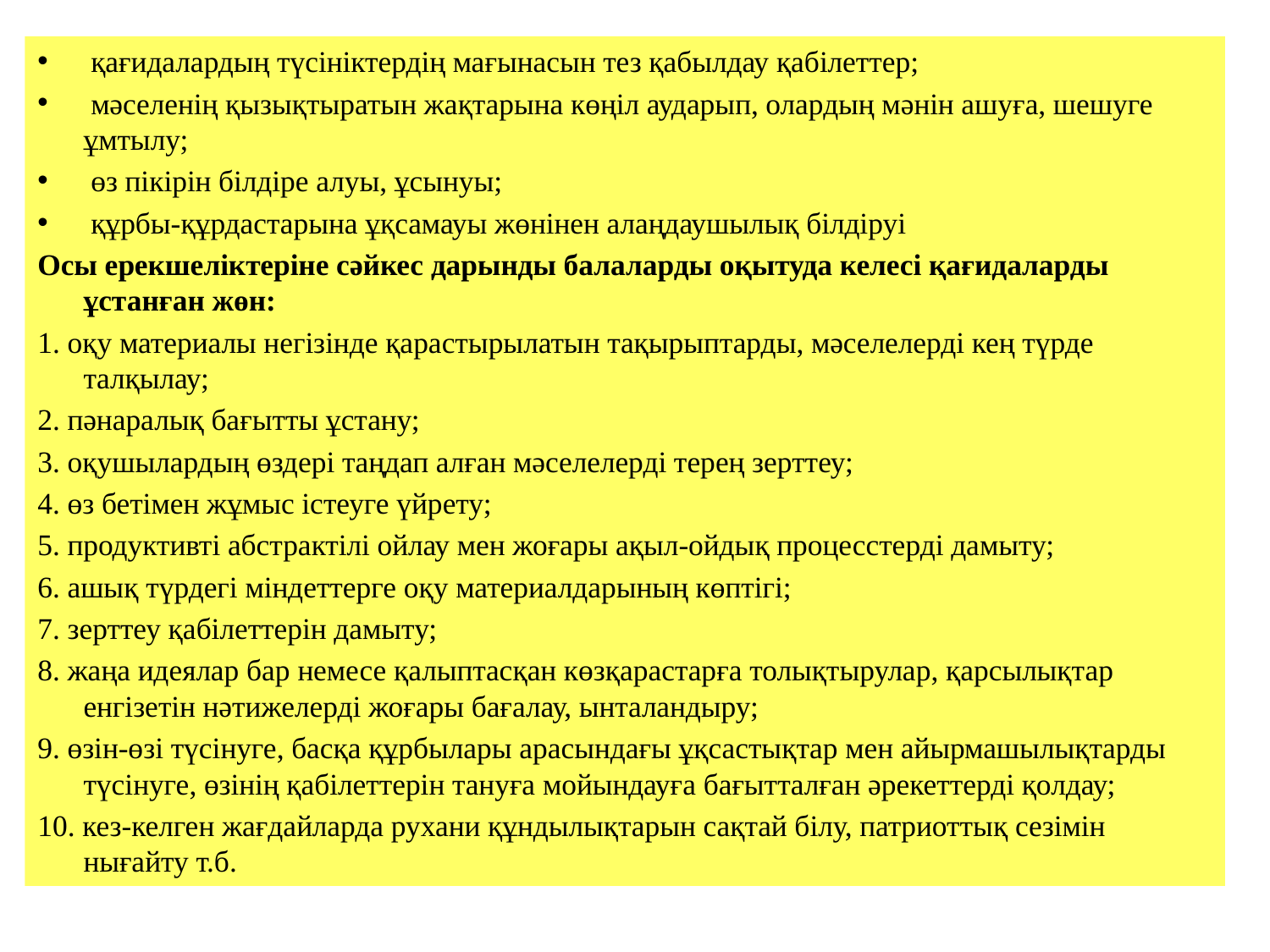

қағидалардың түсініктердің мағынасын тез қабылдау қабілеттер;
 мәселенің қызықтыратын жақтарына көңіл аударып, олардың мәнін ашуға, шешуге ұмтылу;
 өз пікірін білдіре алуы, ұсынуы;
 құрбы-құрдастарына ұқсамауы жөнінен алаңдаушылық білдіруі
Осы ерекшеліктеріне сәйкес дарынды балаларды оқытуда келесі қағидаларды ұстанған жөн:
1. оқу материалы негізінде қарастырылатын тақырыптарды, мәселелерді кең түрде талқылау;
2. пәнаралық бағытты ұстану;
3. оқушылардың өздері таңдап алған мәселелерді терең зерттеу;
4. өз бетімен жұмыс істеуге үйрету;
5. продуктивті абстрактілі ойлау мен жоғары ақыл-ойдық процесстерді дамыту;
6. ашық түрдегі міндеттерге оқу материалдарының көптігі;
7. зерттеу қабілеттерін дамыту;
8. жаңа идеялар бар немесе қалыптасқан көзқарастарға толықтырулар, қарсылықтар енгізетін нәтижелерді жоғары бағалау, ынталандыру;
9. өзін-өзі түсінуге, басқа құрбылары арасындағы ұқсастықтар мен айырмашылықтарды түсінуге, өзінің қабілеттерін тануға мойындауға бағытталған әрекеттерді қолдау;
10. кез-келген жағдайларда рухани құндылықтарын сақтай білу, патриоттық сезімін нығайту т.б.

#